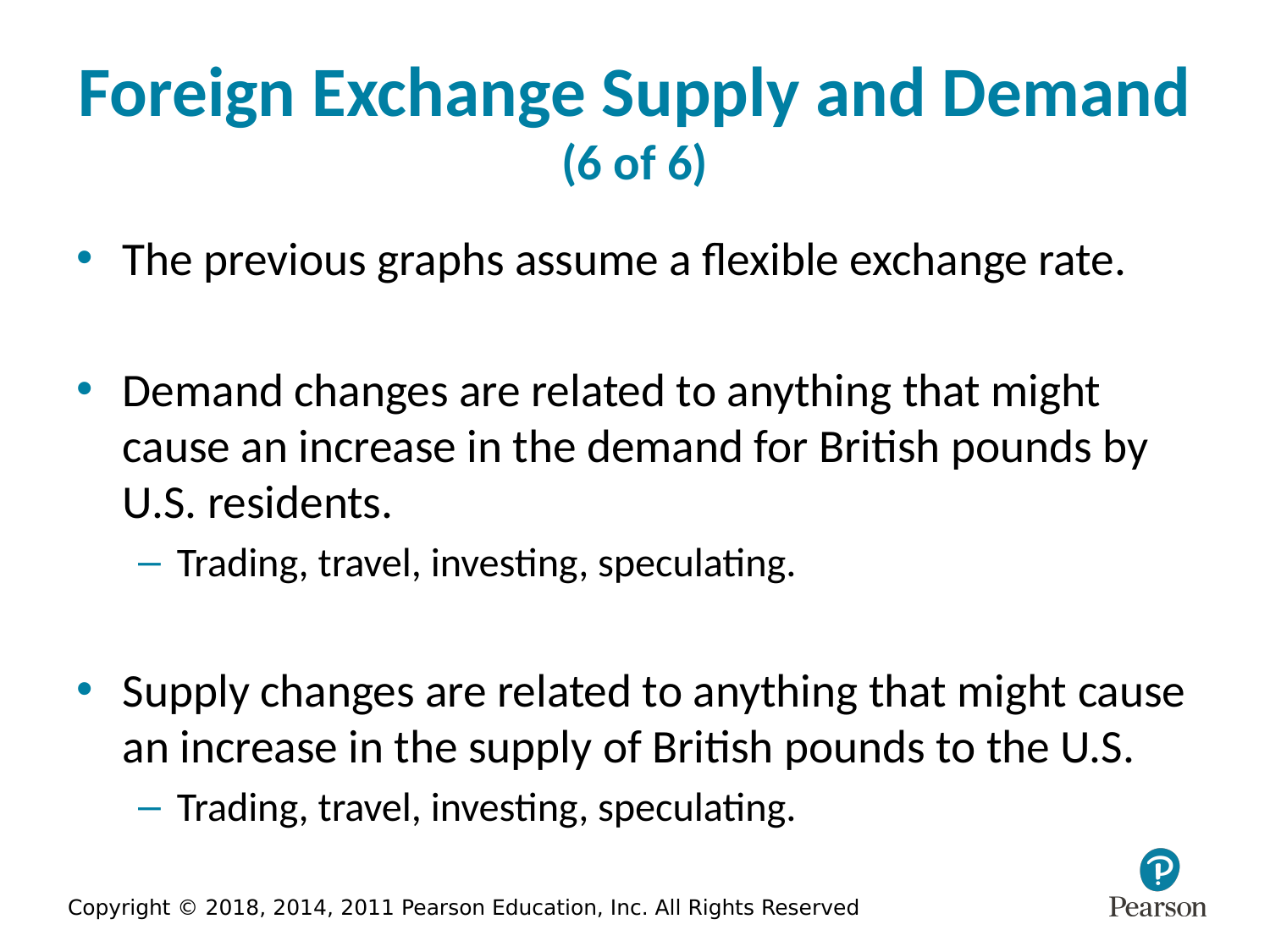

# Foreign Exchange Supply and Demand (6 of 6)
The previous graphs assume a flexible exchange rate.

Demand changes are related to anything that might cause an increase in the demand for British pounds by U.S. residents.
Trading, travel, investing, speculating.

Supply changes are related to anything that might cause an increase in the supply of British pounds to the U.S.
Trading, travel, investing, speculating.